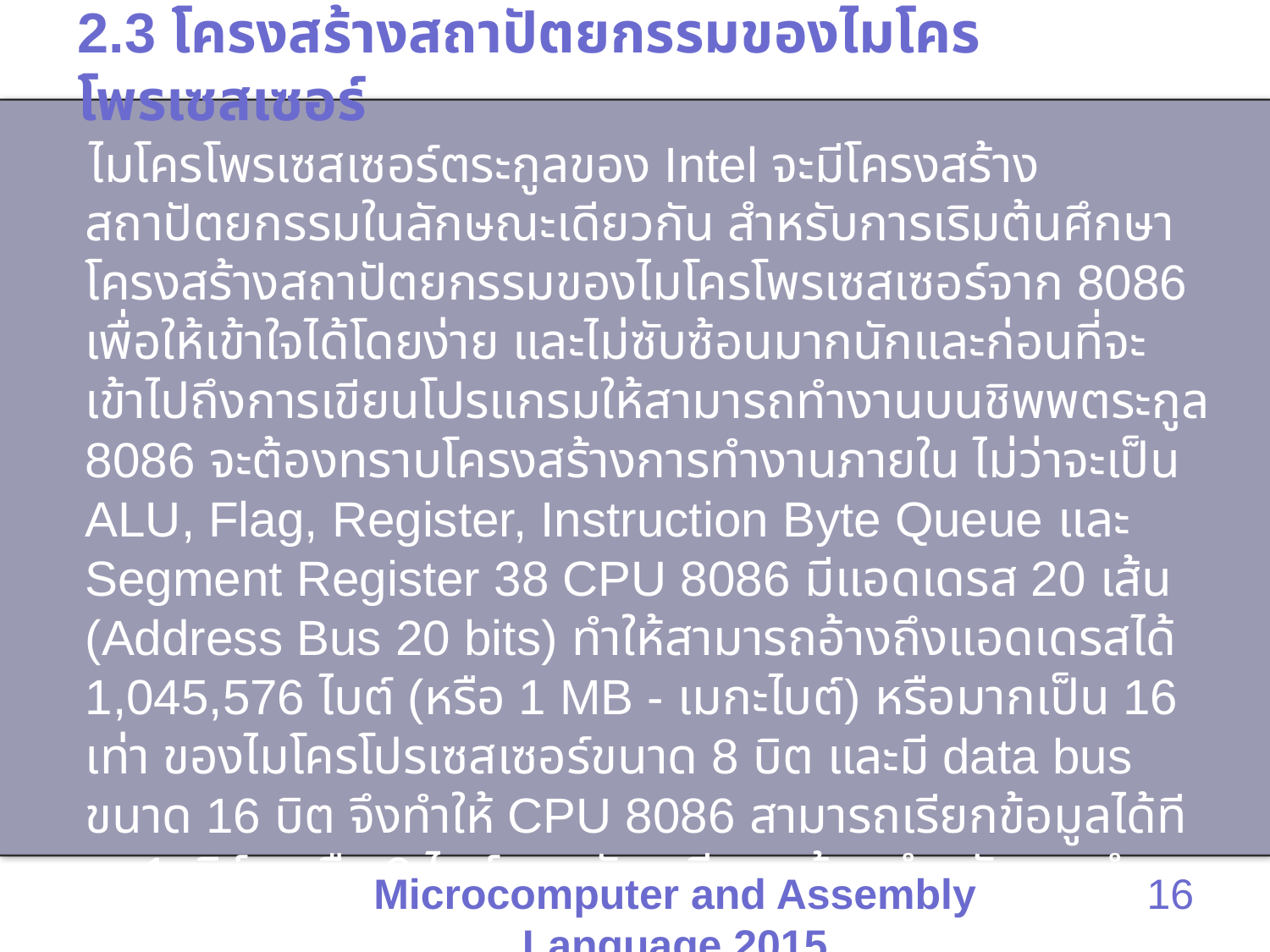

# 2.3 โครงสร้างสถาปัตยกรรมของไมโครโพรเซสเซอร์
    ไมโครโพรเซสเซอร์ตระกูลของ Intel จะมีโครงสร้างสถาปัตยกรรมในลักษณะเดียวกัน สำหรับการเริมต้นศึกษาโครงสร้างสถาปัตยกรรมของไมโครโพรเซสเซอร์จาก 8086 เพื่อให้เข้าใจได้โดยง่าย และไม่ซับซ้อนมากนักและก่อนที่จะเข้าไปถึงการเขียนโปรแกรมให้สามารถทำงานบนชิพพตระกูล 8086 จะต้องทราบโครงสร้างการทำงานภายใน ไม่ว่าจะเป็น ALU, Flag, Register, Instruction Byte Queue และ Segment Register 38 CPU 8086 มีแอดเดรส 20 เส้น (Address Bus 20 bits) ทำให้สามารถอ้างถึงแอดเดรสได้ 1,045,576 ไบต์ (หรือ 1 MB - เมกะไบต์) หรือมากเป็น 16 เท่า ของไมโครโปรเซสเซอร์ขนาด 8 บิต และมี data bus ขนาด 16 บิต จึงทำให้ CPU 8086 สามารถเรียกข้อมูลได้ทีละ 1 เวิร์ด หรือ 2 ไบต์ และยังเตรียมพร้อมสำหรับการทำงานแบบหลาย CPU รวมทั้งการทำงานร่วมกับอุปกรณ์อื่นได้ด้วย แสดงได้ดังภาพที่ 2.3
Microcomputer and Assembly Language 2015
16